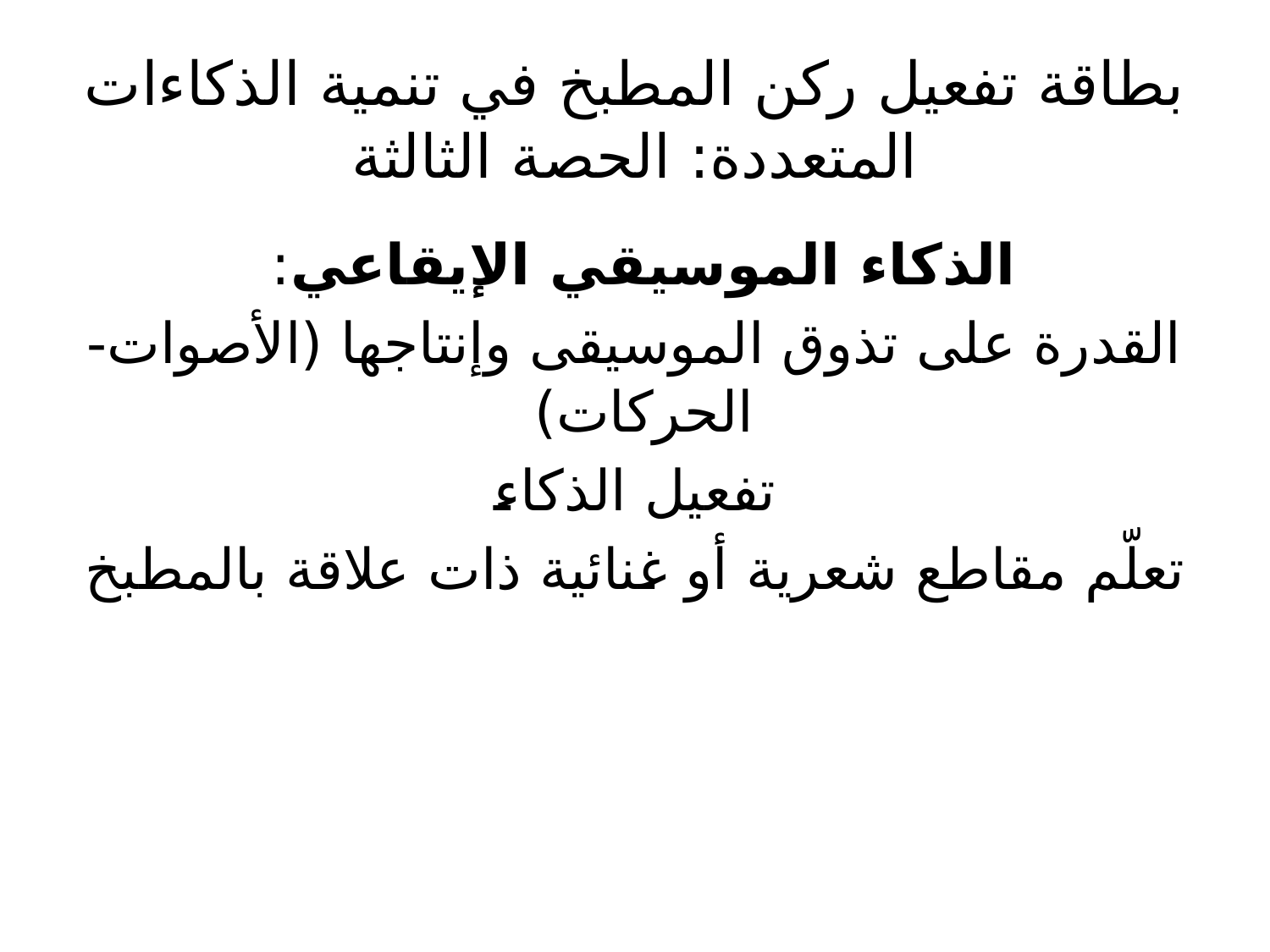

# بطاقة تفعيل ركن المطبخ في تنمية الذكاءات المتعددة: الحصة الثالثة
الذكاء الموسيقي الإيقاعي:
القدرة على تذوق الموسيقى وإنتاجها (الأصوات- الحركات)
تفعيل الذكاء
تعلّم مقاطع شعرية أو غنائية ذات علاقة بالمطبخ